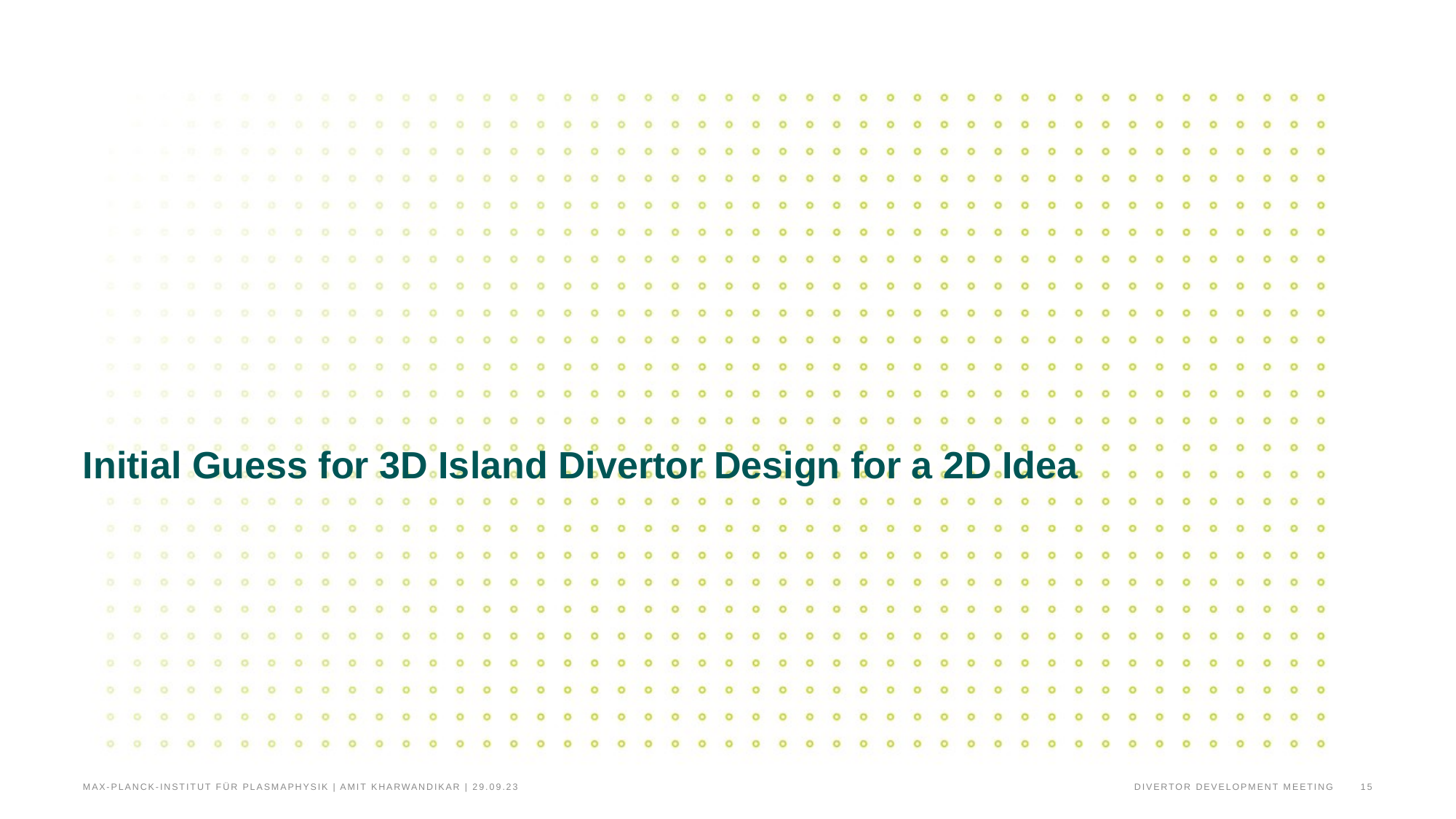

# Initial Guess for 3D Island Divertor Design for a 2D Idea
Divertor Development Meeting
15
Max-Planck-Institut für Plasmaphysik | AMIT KHARWANDIKAR | 29.09.23